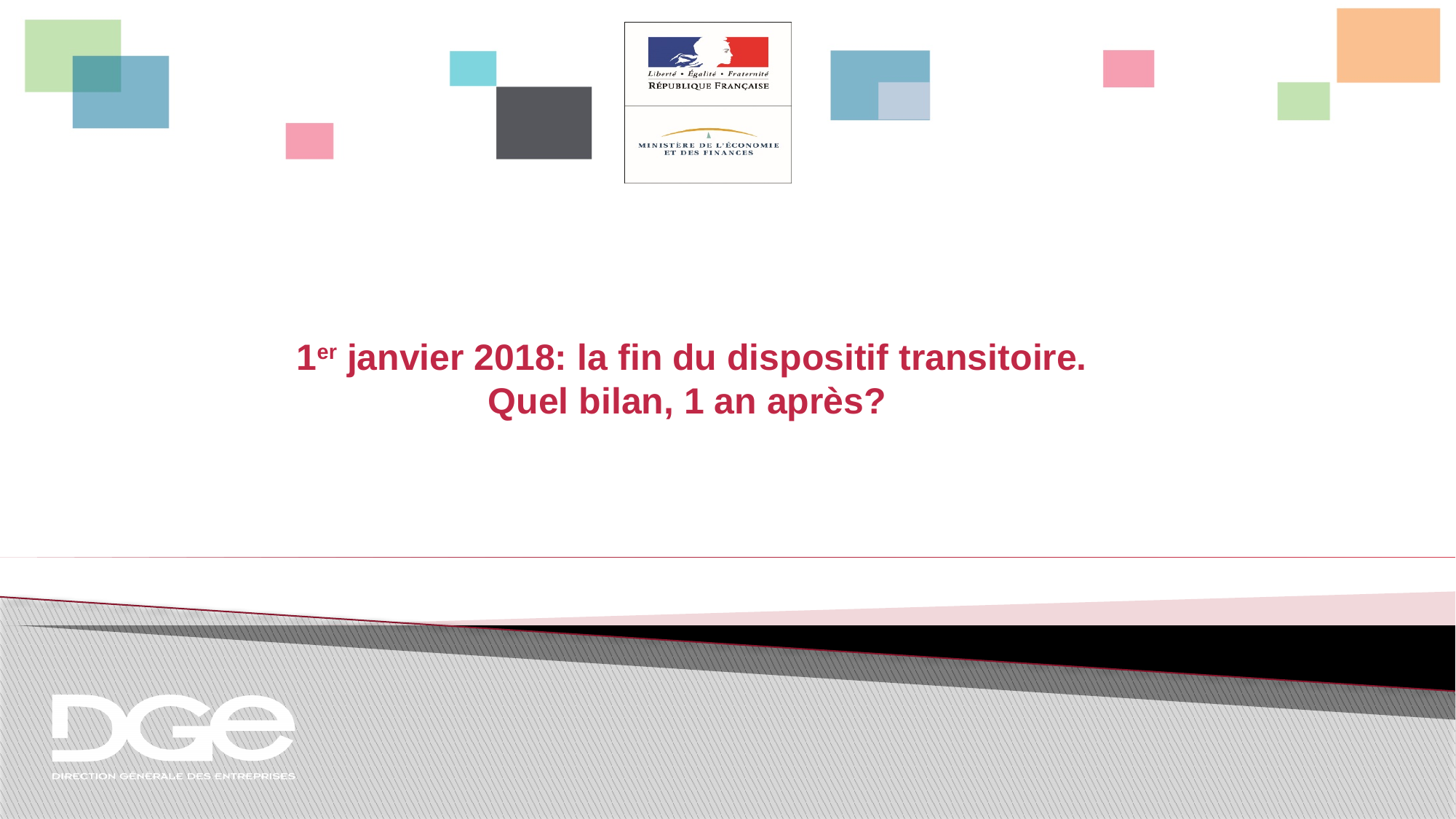

# 1er janvier 2018: la fin du dispositif transitoire. Quel bilan, 1 an après?